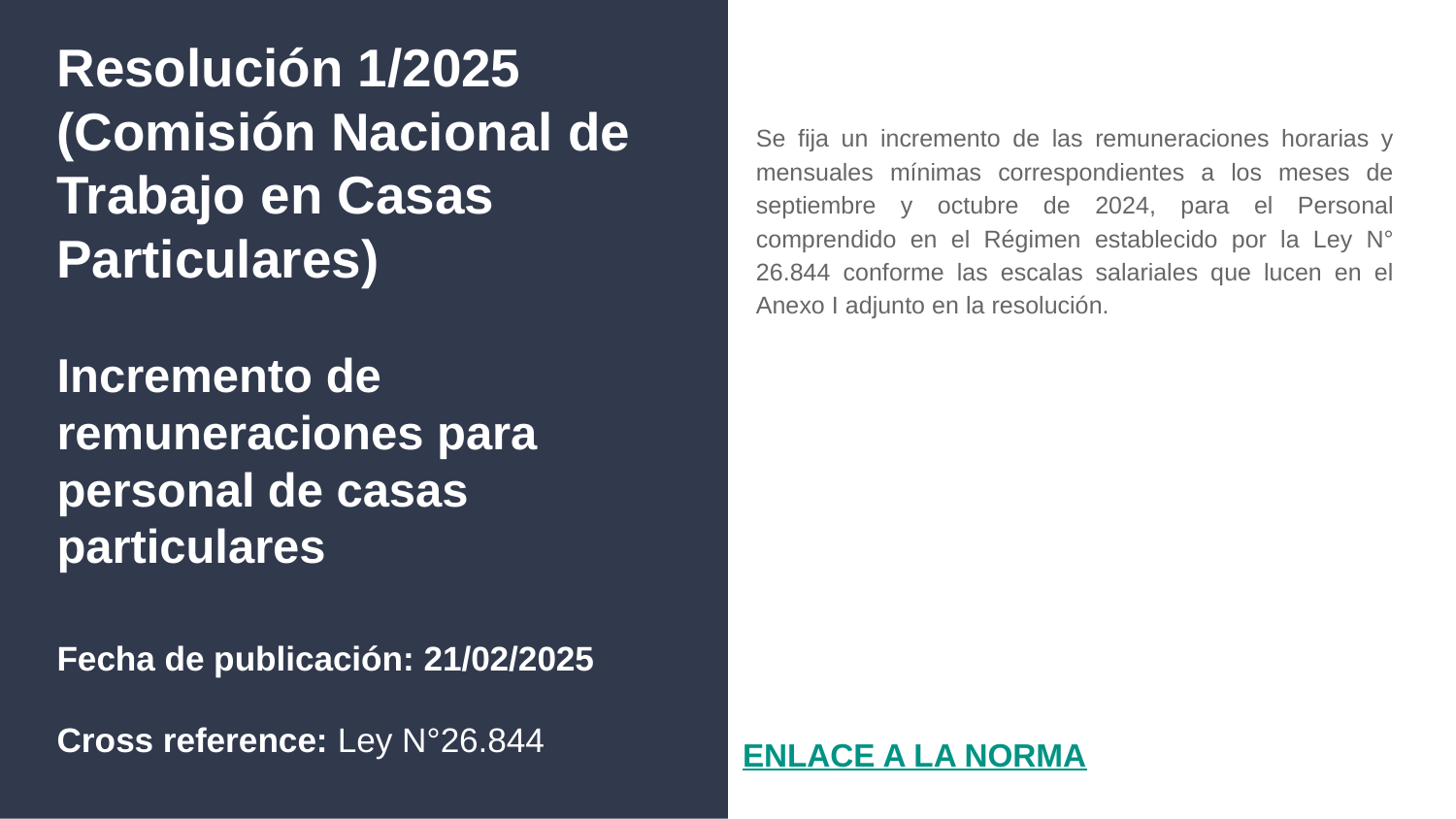

# Resolución 1/2025 (Comisión Nacional de Trabajo en Casas Particulares)

Incremento de remuneraciones para personal de casas particulares

Fecha de publicación: 21/02/2025

Cross reference: Ley N°26.844

Se fija un incremento de las remuneraciones horarias y mensuales mínimas correspondientes a los meses de septiembre y octubre de 2024, para el Personal comprendido en el Régimen establecido por la Ley N° 26.844 conforme las escalas salariales que lucen en el Anexo I adjunto en la resolución.

ENLACE A LA NORMA